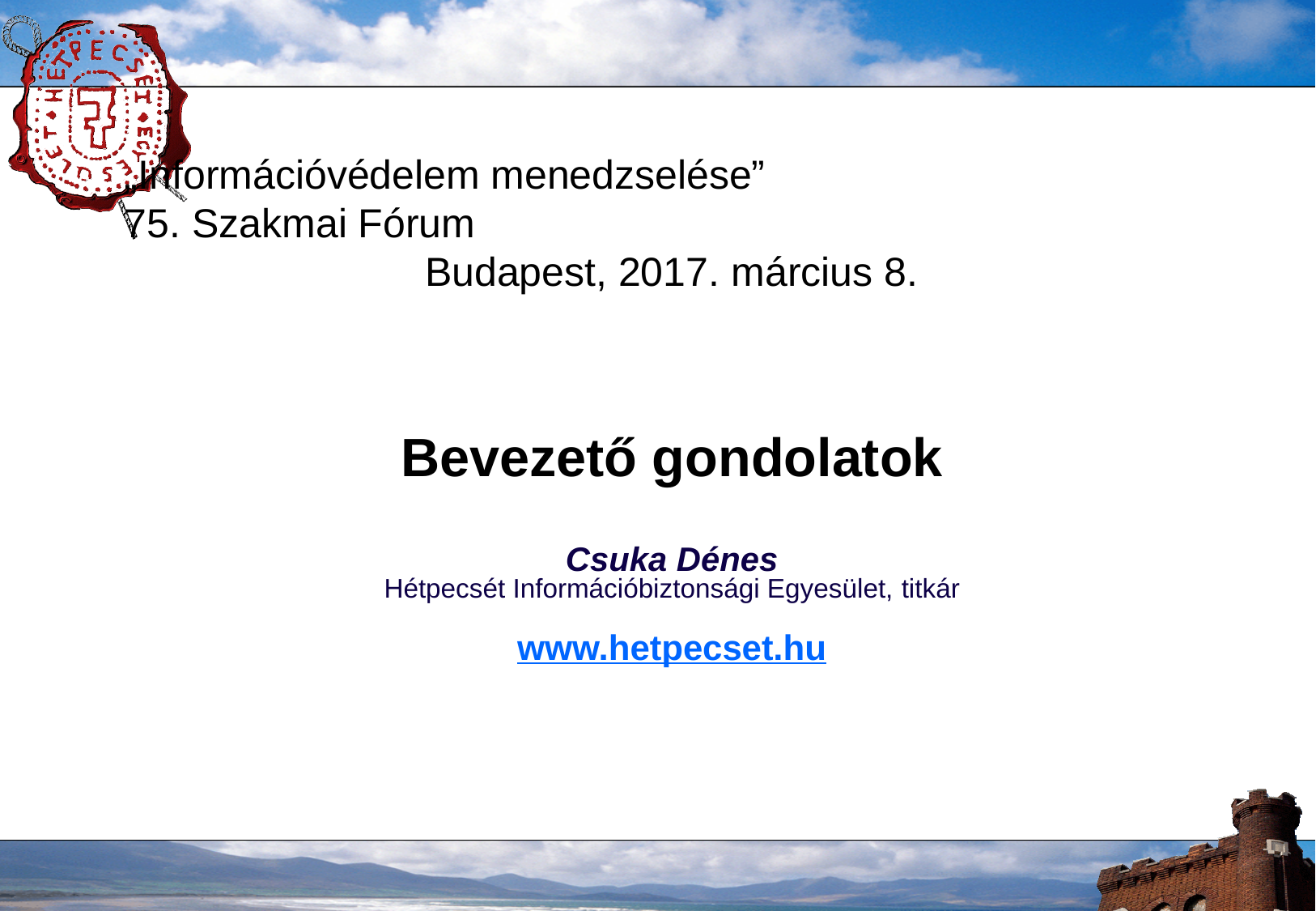

„Információvédelem menedzselése”
75. Szakmai Fórum
Budapest, 2017. március 8.
Bevezető gondolatok

Csuka Dénes
Hétpecsét Információbiztonsági Egyesület, titkár

www.hetpecset.hu